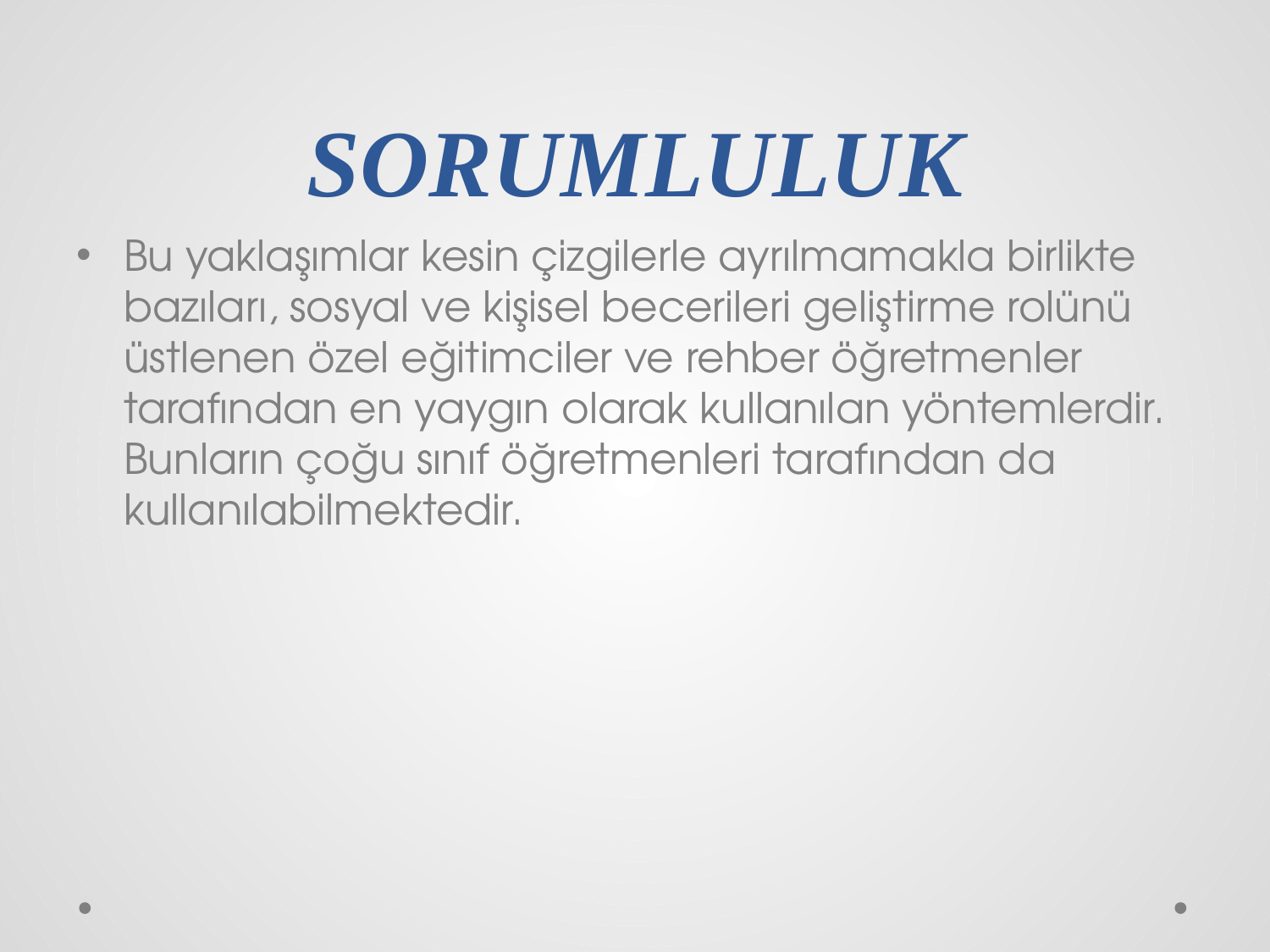

# SORUMLULUK
Bu yaklaşımlar kesin çizgilerle ayrılmamakla birlikte bazıları, sosyal ve kişisel becerileri geliştirme rolünü üstlenen özel eğitimciler ve rehber öğretmenler tarafından en yaygın olarak kullanılan yöntemlerdir. Bunların çoğu sınıf öğretmenleri tarafından da kullanılabilmektedir.